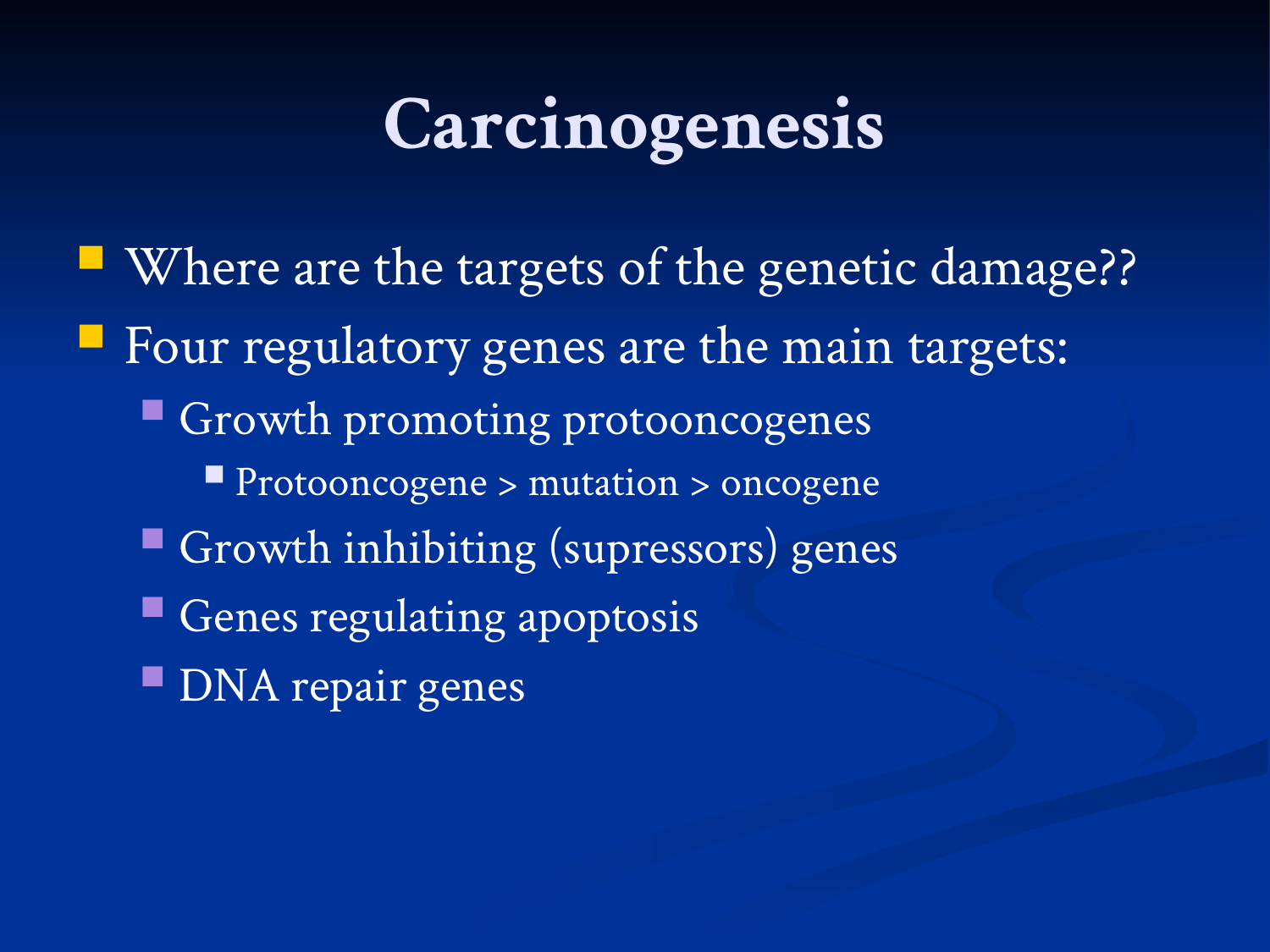

# Carcinogenesis
Where are the targets of the genetic damage??
Four regulatory genes are the main targets:
Growth promoting protooncogenes
Protooncogene > mutation > oncogene
Growth inhibiting (supressors) genes
Genes regulating apoptosis
DNA repair genes